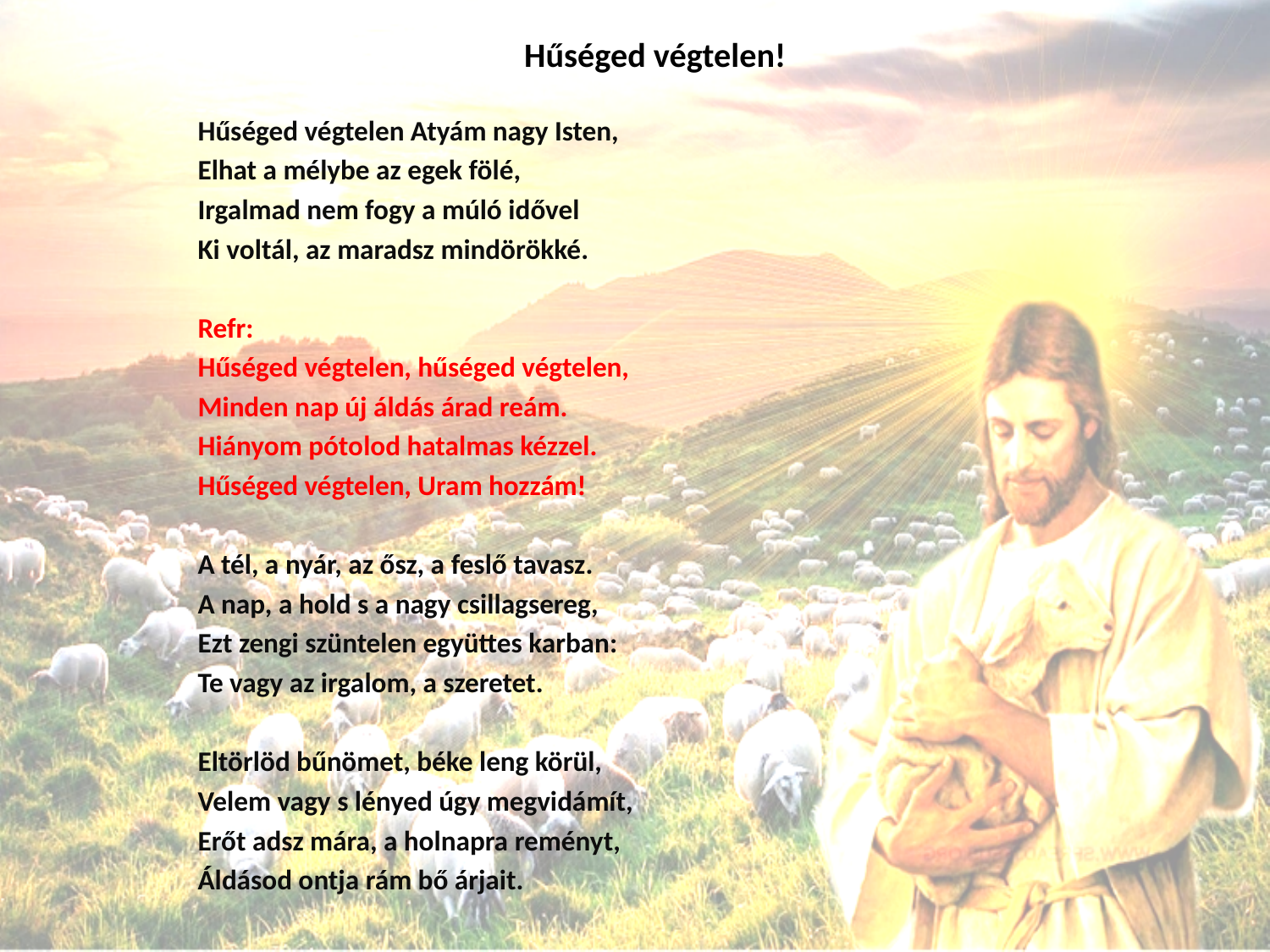

# Hűséged végtelen!
Hűséged végtelen Atyám nagy Isten,
Elhat a mélybe az egek fölé,
Irgalmad nem fogy a múló idővel
Ki voltál, az maradsz mindörökké.

Refr:
Hűséged végtelen, hűséged végtelen,
Minden nap új áldás árad reám.
Hiányom pótolod hatalmas kézzel.
Hűséged végtelen, Uram hozzám!

A tél, a nyár, az ősz, a feslő tavasz.
A nap, a hold s a nagy csillagsereg,
Ezt zengi szüntelen együttes karban:
Te vagy az irgalom, a szeretet.

Eltörlöd bűnömet, béke leng körül,
Velem vagy s lényed úgy megvidámít,
Erőt adsz mára, a holnapra reményt,
Áldásod ontja rám bő árjait.